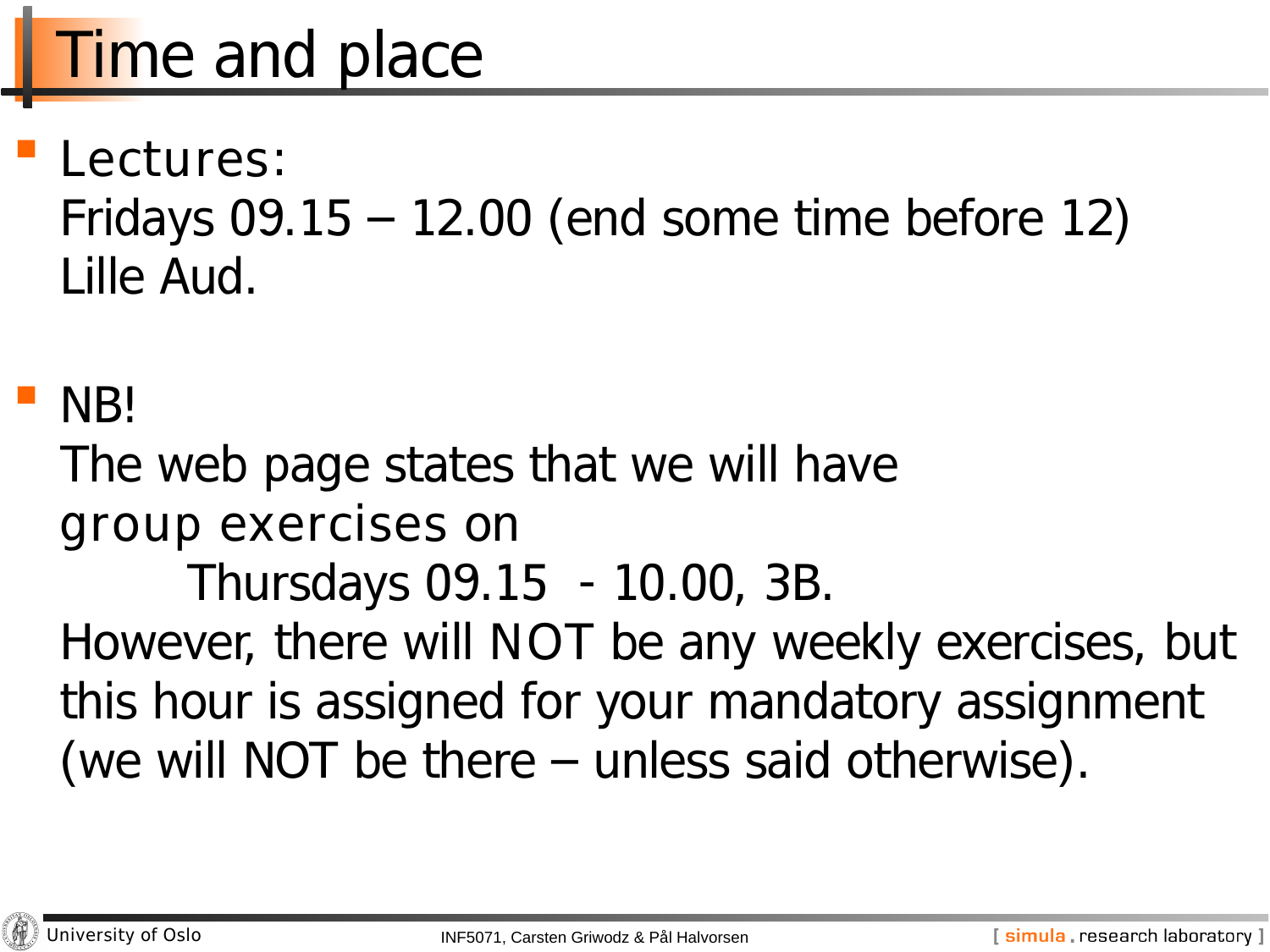

# Time and place
Lectures:
Fridays 09.15 – 12.00 (end some time before 12)
Lille Aud.
NB!
The web page states that we will have
group exercises on
	Thursdays 09.15  - 10.00, 3B.
However, there will NOT be any weekly exercises, but this hour is assigned for your mandatory assignment
(we will NOT be there – unless said otherwise).